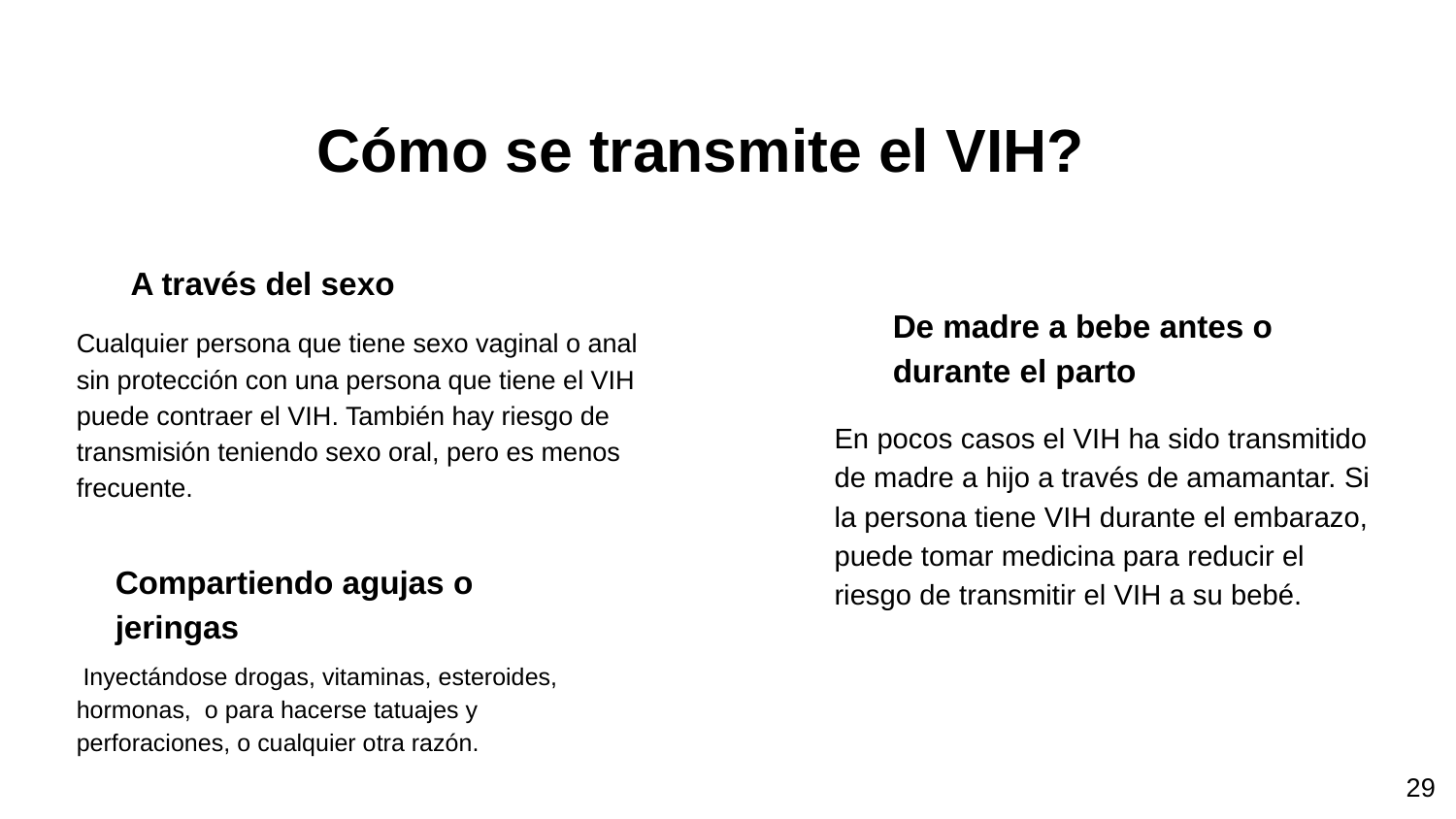

Cómo se transmite el VIH?
A través del sexo
De madre a bebe antes o durante el parto
Cualquier persona que tiene sexo vaginal o anal sin protección con una persona que tiene el VIH puede contraer el VIH. También hay riesgo de transmisión teniendo sexo oral, pero es menos frecuente.

En pocos casos el VIH ha sido transmitido de madre a hijo a través de amamantar. Si la persona tiene VIH durante el embarazo, puede tomar medicina para reducir el riesgo de transmitir el VIH a su bebé.
Compartiendo agujas o jeringas
 Inyectándose drogas, vitaminas, esteroides, hormonas,  o para hacerse tatuajes y perforaciones, o cualquier otra razón.

29